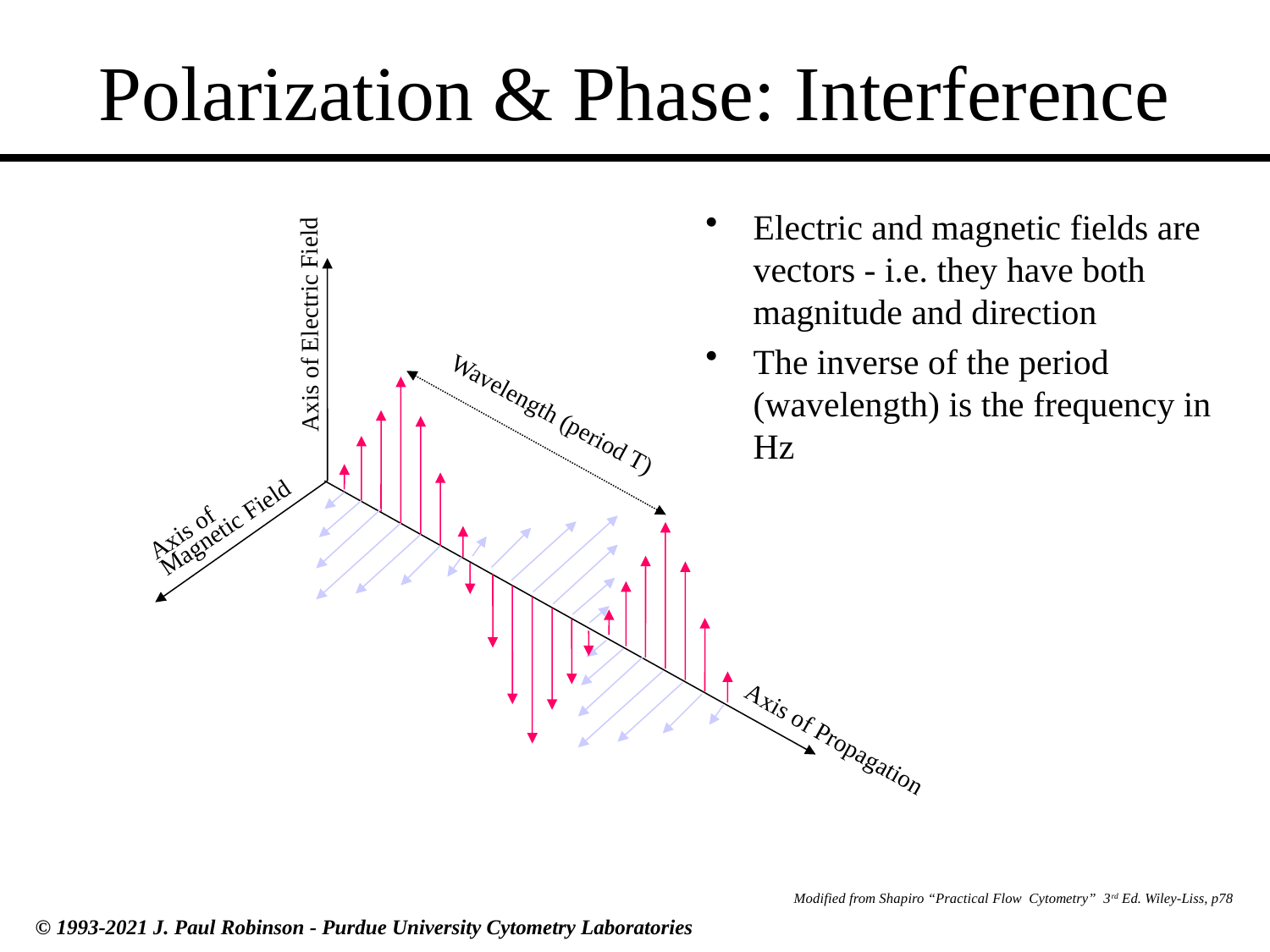

# Polarization & Phase: Interference

Electric and magnetic fields are vectors - i.e. they have both magnitude and direction
The inverse of the period (wavelength) is the frequency in Hz

Axis of Electric Field

Wavelength (period T)

Axis of
Magnetic Field

Axis of Propagation
Modified from Shapiro “Practical Flow  Cytometry”  3rd Ed. Wiley-Liss, p78